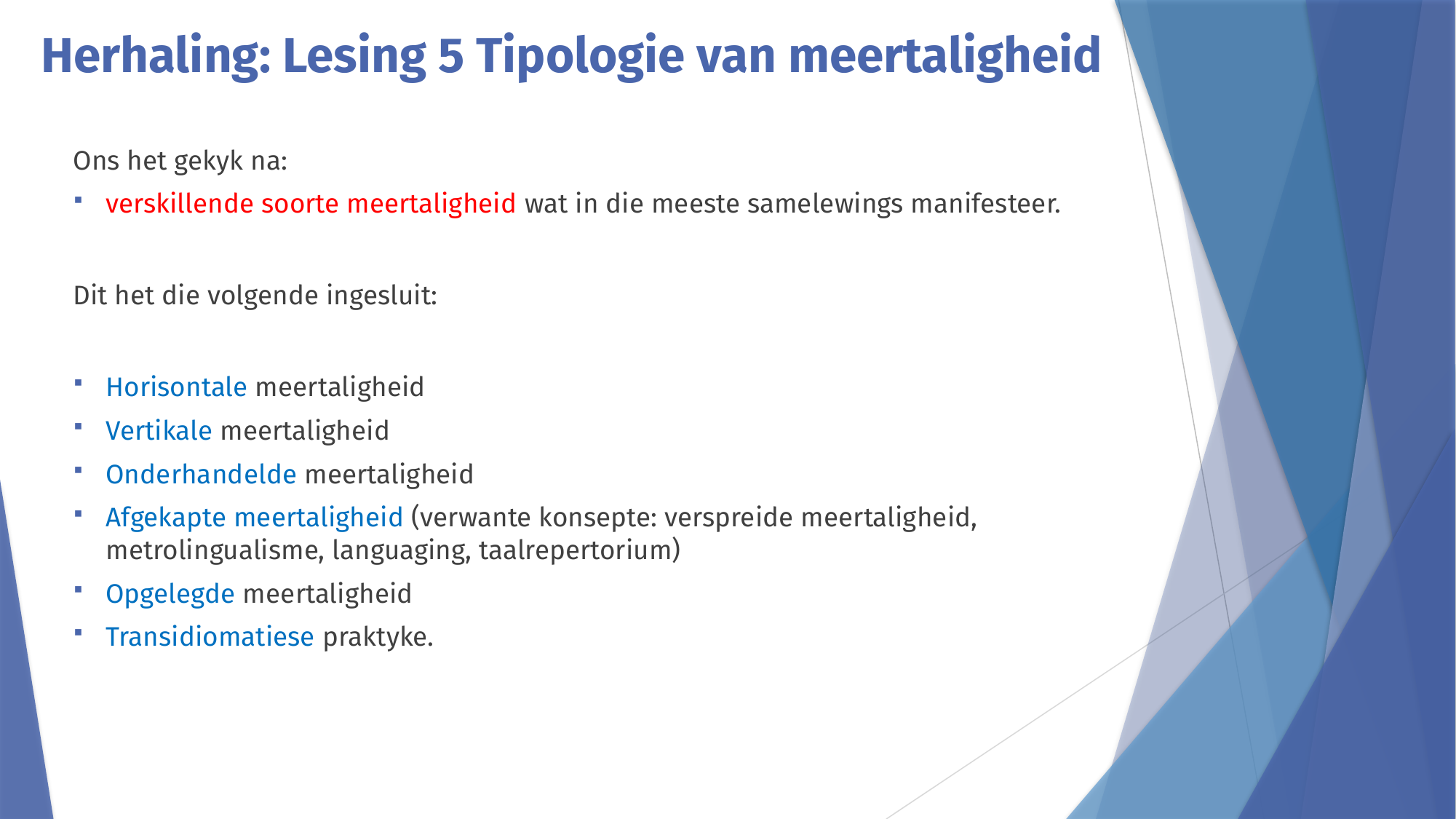

# Herhaling: Lesing 5 Tipologie van meertaligheid

Ons het gekyk na:
verskillende soorte meertaligheid wat in die meeste samelewings manifesteer.

Dit het die volgende ingesluit:

Horisontale meertaligheid
Vertikale meertaligheid
Onderhandelde meertaligheid
Afgekapte meertaligheid (verwante konsepte: verspreide meertaligheid, metrolingualisme, languaging, taalrepertorium)
Opgelegde meertaligheid
Transidiomatiese praktyke.